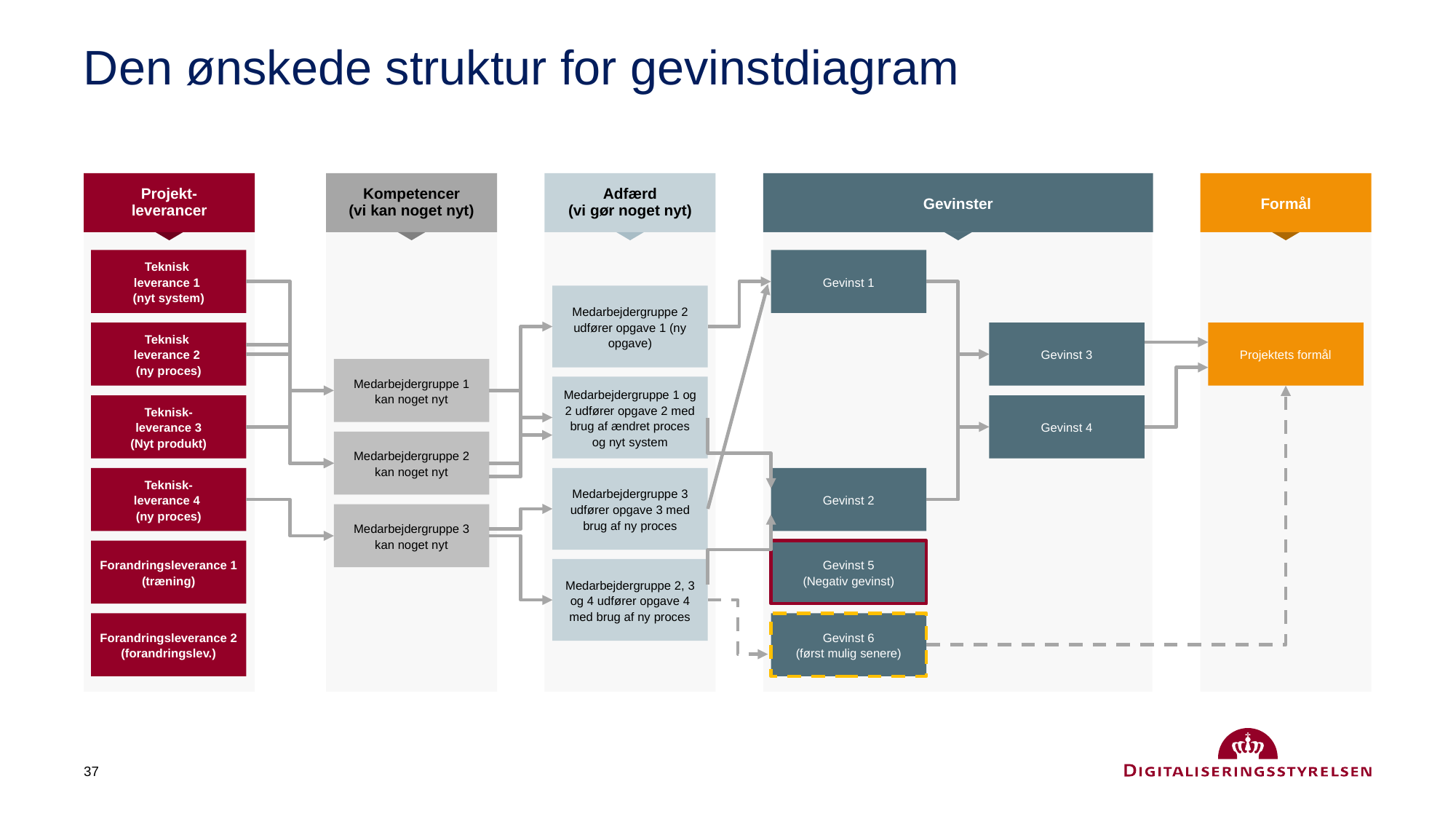

SKABELON TIL GEVINSTDIAGRAMWORKSHOP
Eksempel som kan hænges op på væggen og gennemgås. Til øvelses-delen kan overskrifterne skrives på stort whiteboard eller flipovers.

# Den ønskede struktur for gevinstdiagram
Projekt-
leverancer
Kompetencer
(vi kan noget nyt)
Adfærd
(vi gør noget nyt)
Gevinster
Formål

Teknisk
leverance 1
(nyt system)
Gevinst 1
Medarbejdergruppe 2 udfører opgave 1 (ny opgave)
Teknisk
leverance 2
(ny proces)
Gevinst 3
Projektets formål
Medarbejdergruppe 1 kan noget nyt
Medarbejdergruppe 2 kan noget nyt
Medarbejdergruppe 3 kan noget nyt
Medarbejdergruppe 1 og 2 udfører opgave 2 med brug af ændret proces og nyt system
Teknisk-
leverance 3
(Nyt produkt)
Gevinst 4
Teknisk-
leverance 4
(ny proces)
Medarbejdergruppe 3 udfører opgave 3 med brug af ny proces
Gevinst 2
Forandringsleverance 1
(træning)
Gevinst 5
(Negativ gevinst)
Medarbejdergruppe 2, 3 og 4 udfører opgave 4 med brug af ny proces
Forandringsleverance 2
(forandringslev.)
Gevinst 6
(først mulig senere)